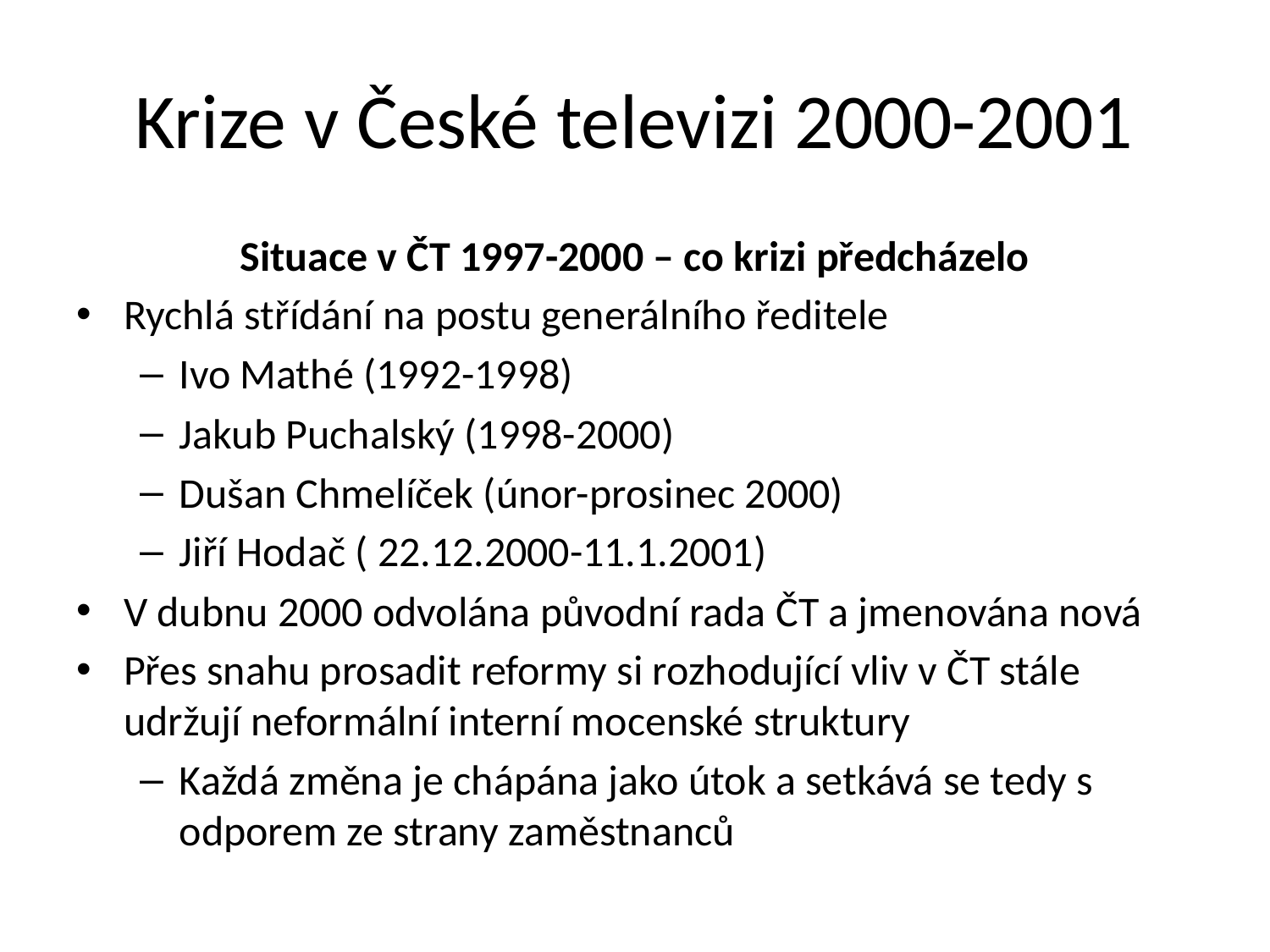

# Krize v České televizi 2000-2001
Situace v ČT 1997-2000 – co krizi předcházelo
Rychlá střídání na postu generálního ředitele
Ivo Mathé (1992-1998)
Jakub Puchalský (1998-2000)
Dušan Chmelíček (únor-prosinec 2000)
Jiří Hodač ( 22.12.2000-11.1.2001)
V dubnu 2000 odvolána původní rada ČT a jmenována nová
Přes snahu prosadit reformy si rozhodující vliv v ČT stále udržují neformální interní mocenské struktury
Každá změna je chápána jako útok a setkává se tedy s odporem ze strany zaměstnanců